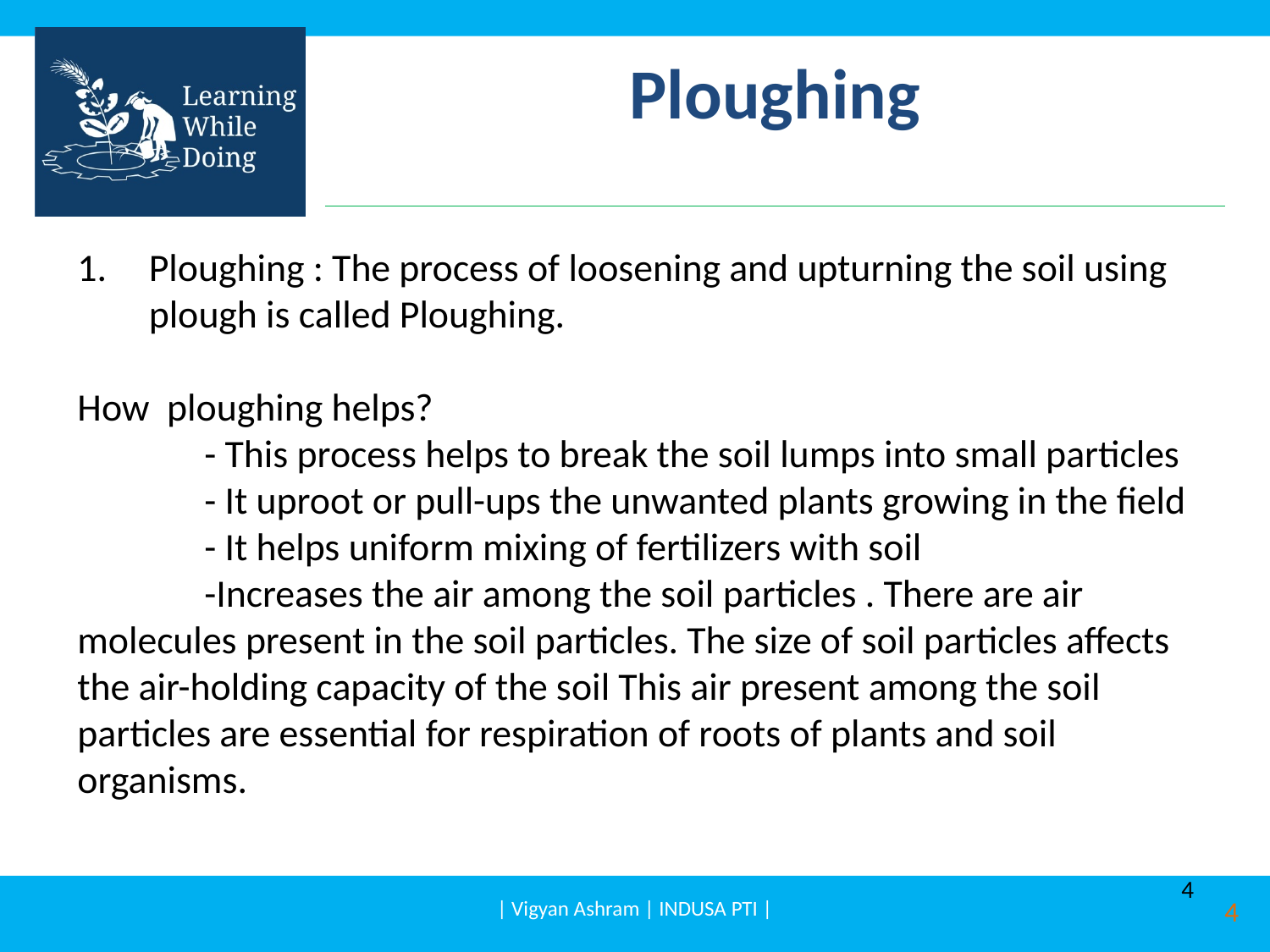

Ploughing
Ploughing : The process of loosening and upturning the soil using plough is called Ploughing.

How  ploughing helps?
	- This process helps to break the soil lumps into small particles
	- It uproot or pull-ups the unwanted plants growing in the field
	- It helps uniform mixing of fertilizers with soil
	-Increases the air among the soil particles . There are air molecules present in the soil particles. The size of soil particles affects the air-holding capacity of the soil This air present among the soil particles are essential for respiration of roots of plants and soil organisms.

4
| Vigyan Ashram | INDUSA PTI |
4